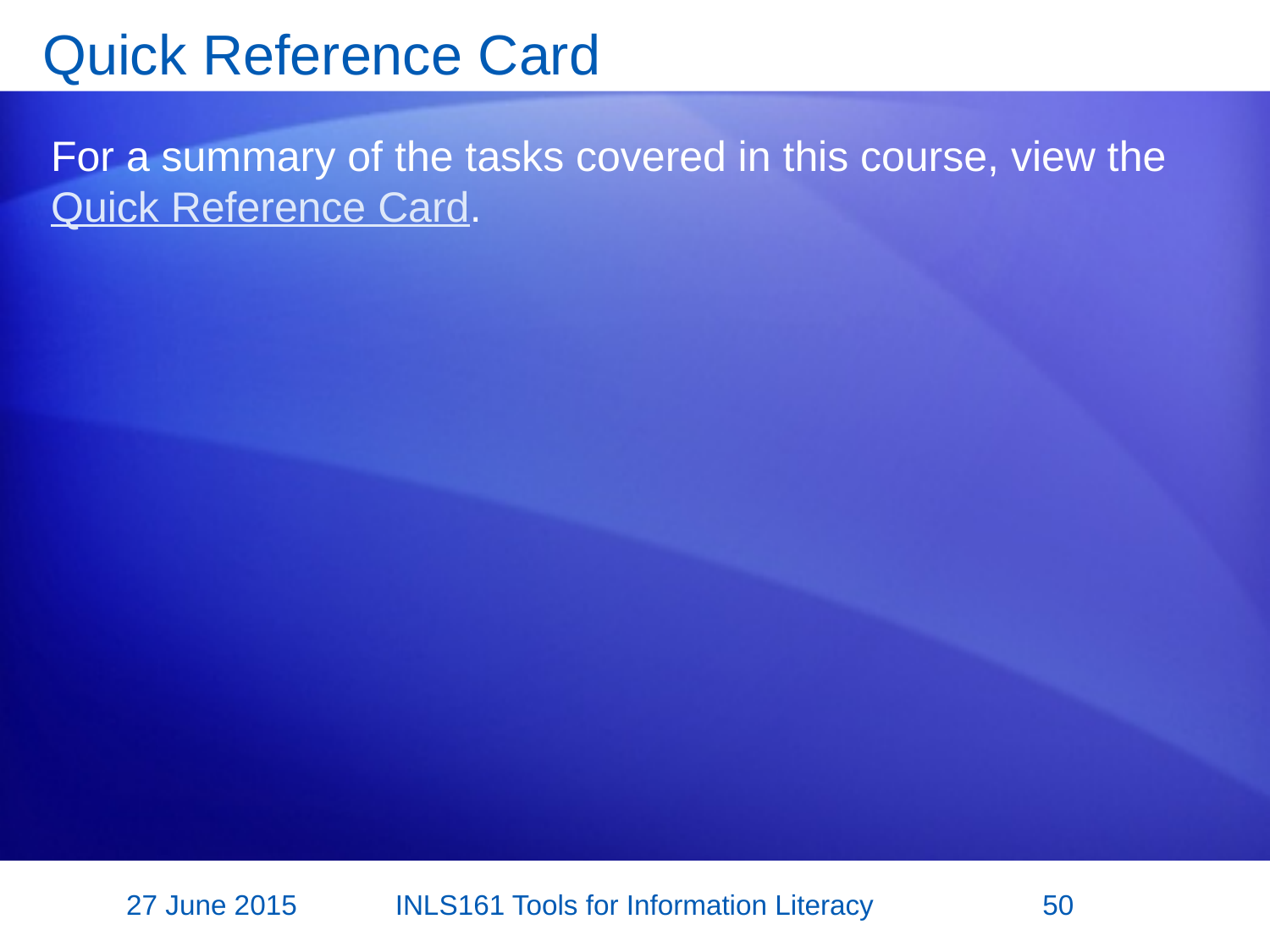

# Quick Reference Card
For a summary of the tasks covered in this course, view the Quick Reference Card.

27 June 2015
INLS161 Tools for Information Literacy
50